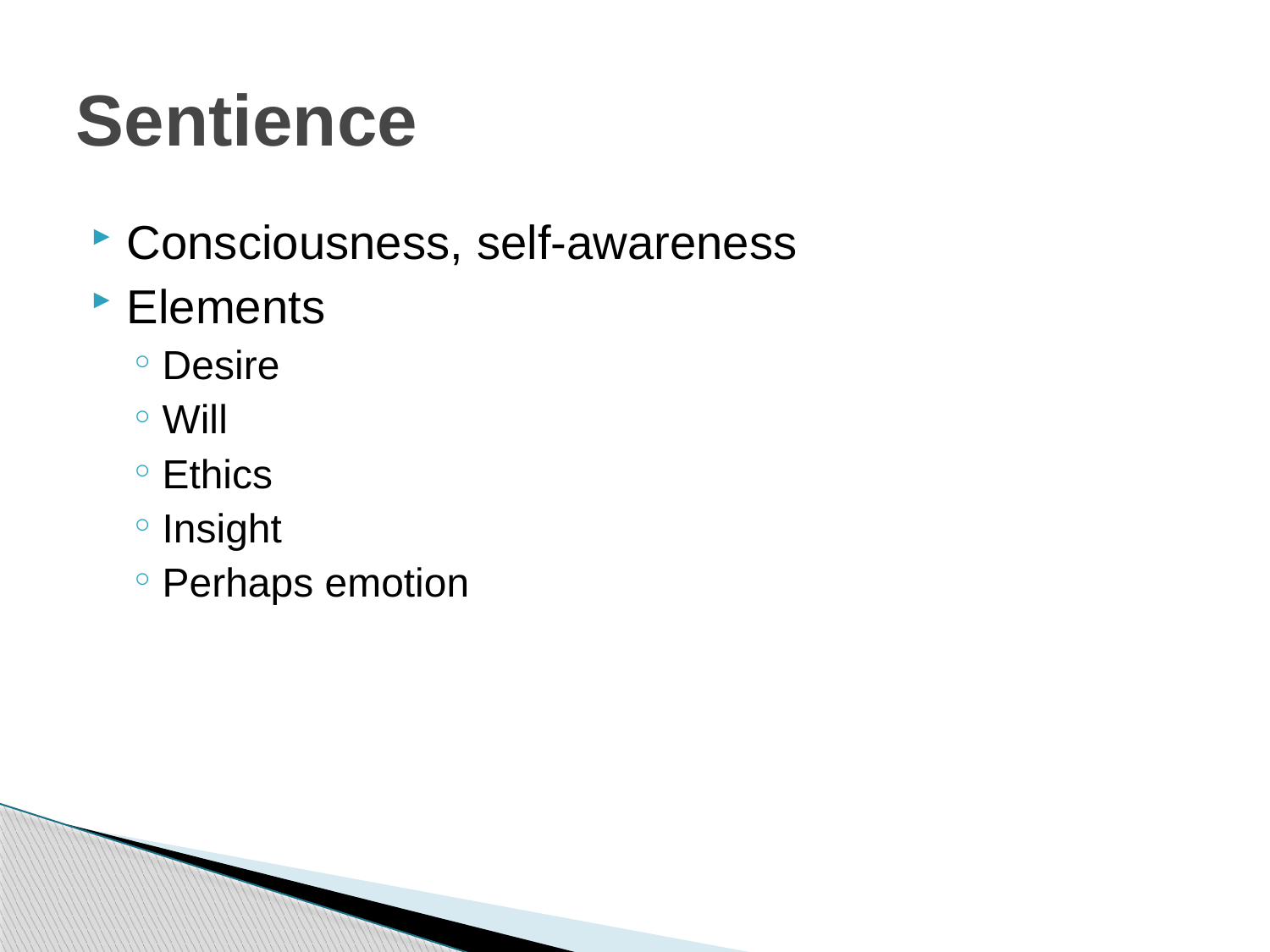

# Sentience
Consciousness, self-awareness
Elements
Desire
Will
Ethics
Insight
Perhaps emotion